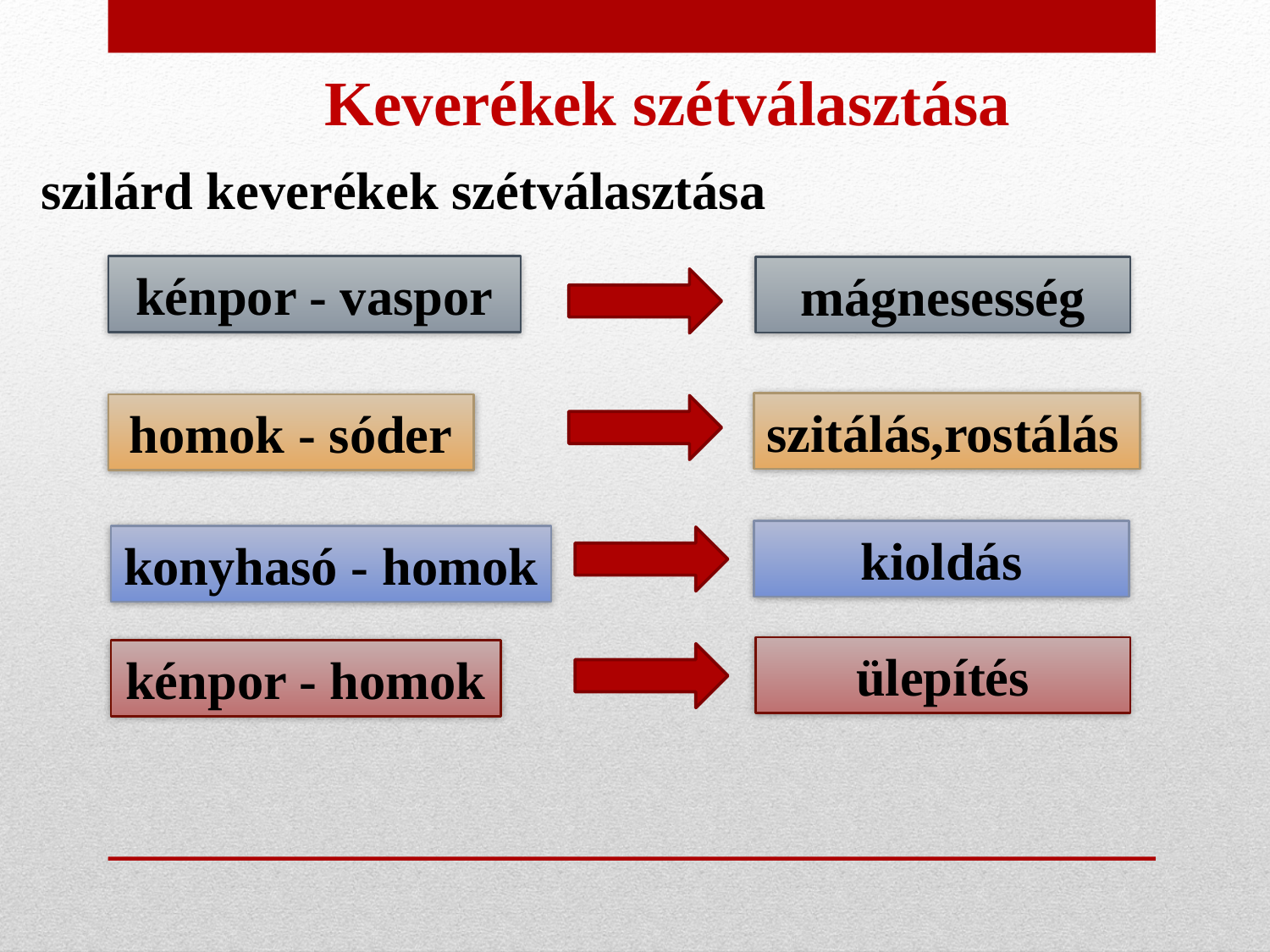

Keverékek szétválasztása
szilárd keverékek szétválasztása
kénpor - vaspor
mágnesesség

szitálás,rostálás
homok - sóder

kioldás
konyhasó - homok

ülepítés
kénpor - homok